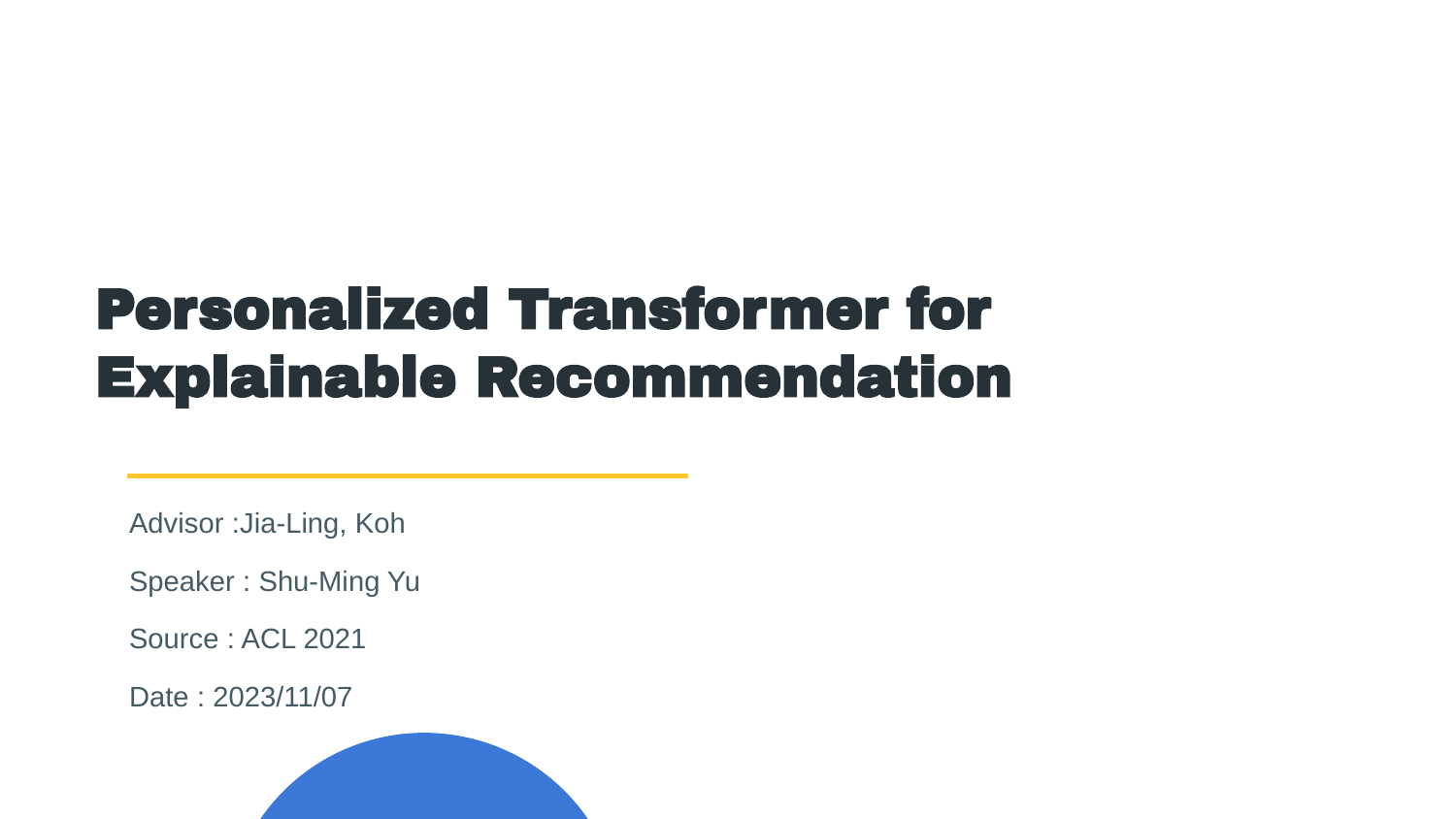

# Personalized Transformer for
Explainable Recommendation

Advisor :Jia-Ling, Koh
Speaker : Shu-Ming Yu
Source : ACL 2021
Date : 2023/11/07